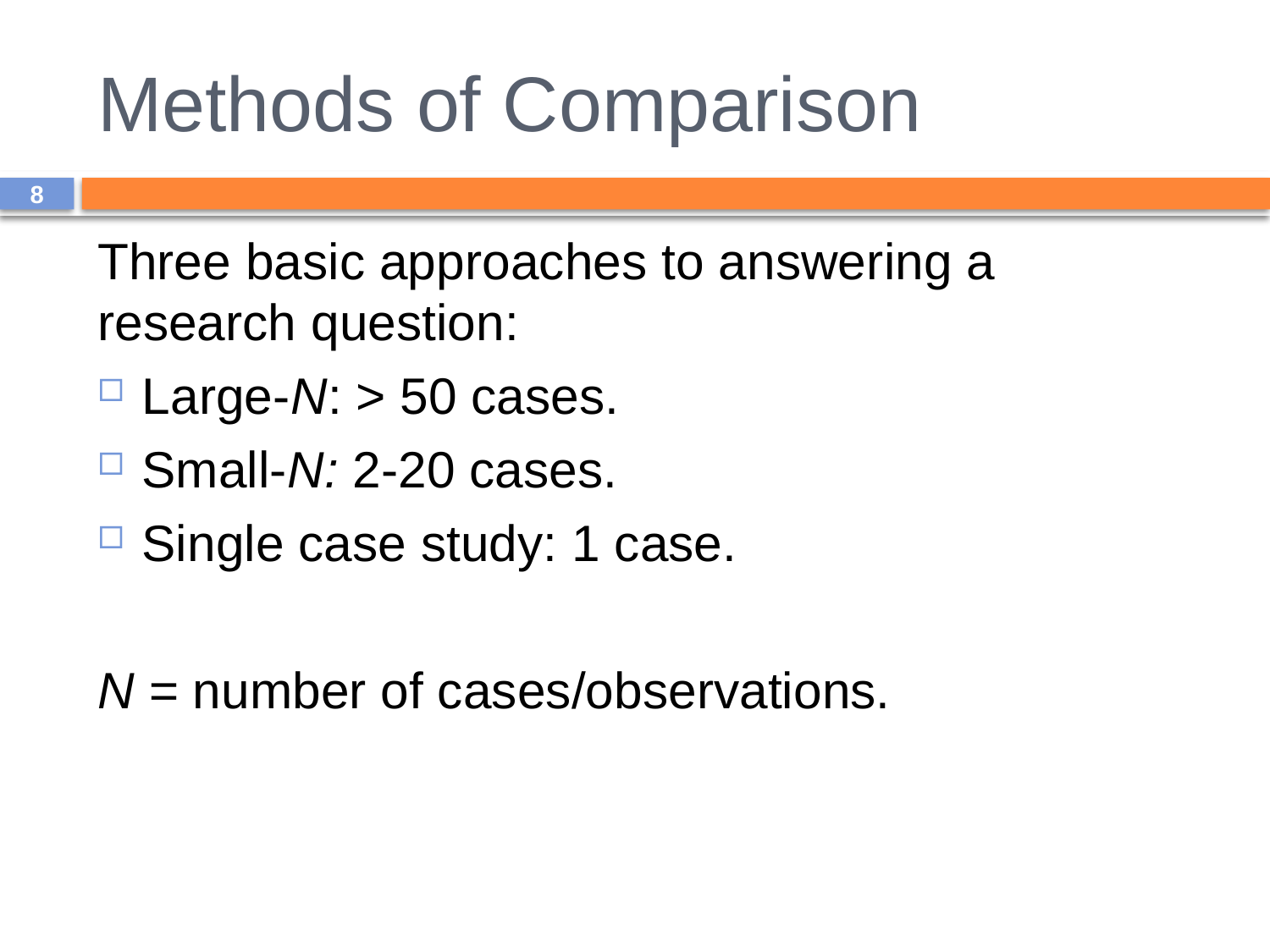

# Methods of Comparison
8
Three basic approaches to answering a research question:
Large-N: > 50 cases.
Small-N: 2-20 cases.
Single case study: 1 case.

N = number of cases/observations.